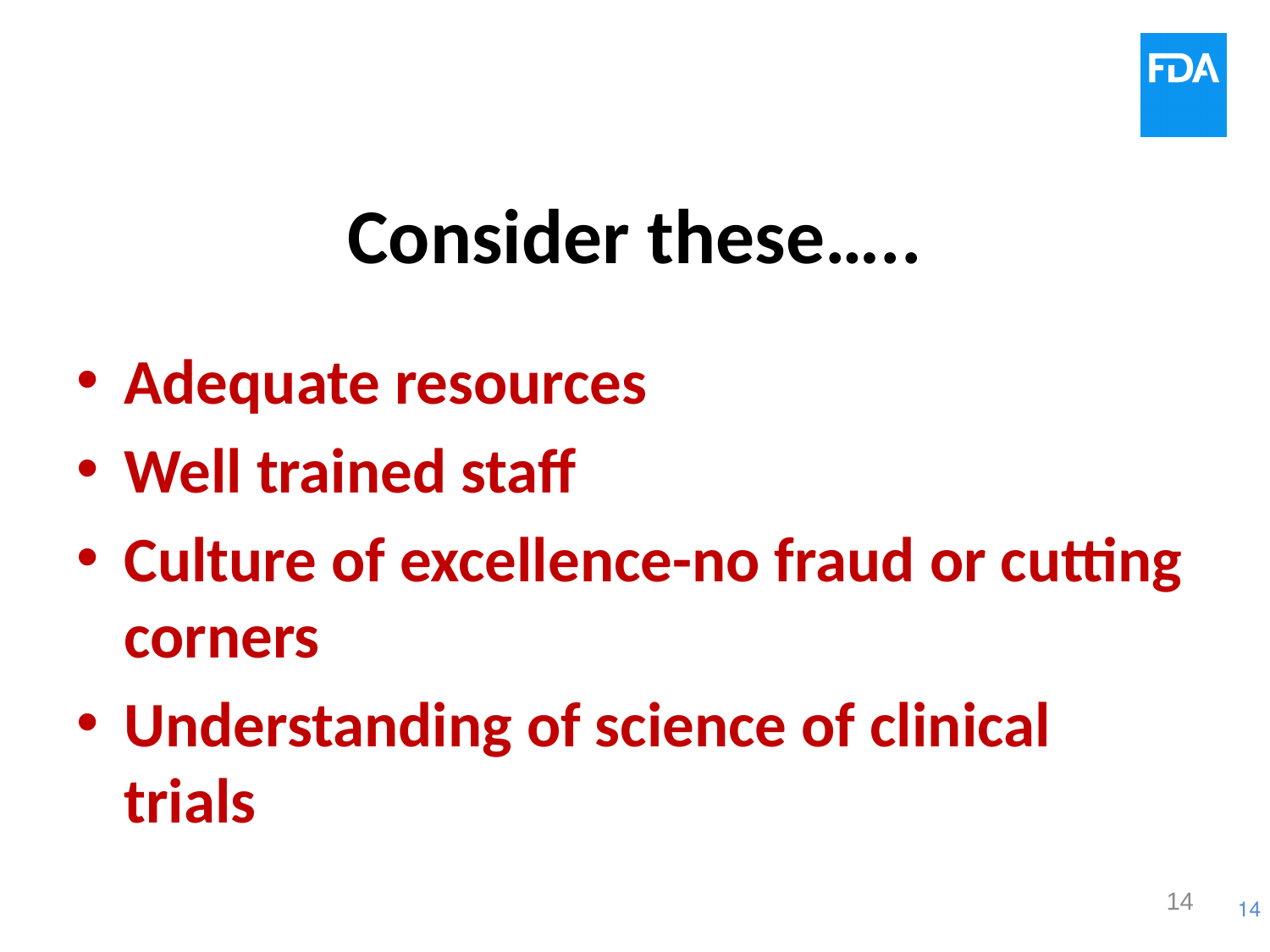

# Consider these…..
Adequate resources
Well trained staff
Culture of excellence-no fraud or cutting corners
Understanding of science of clinical trials

14